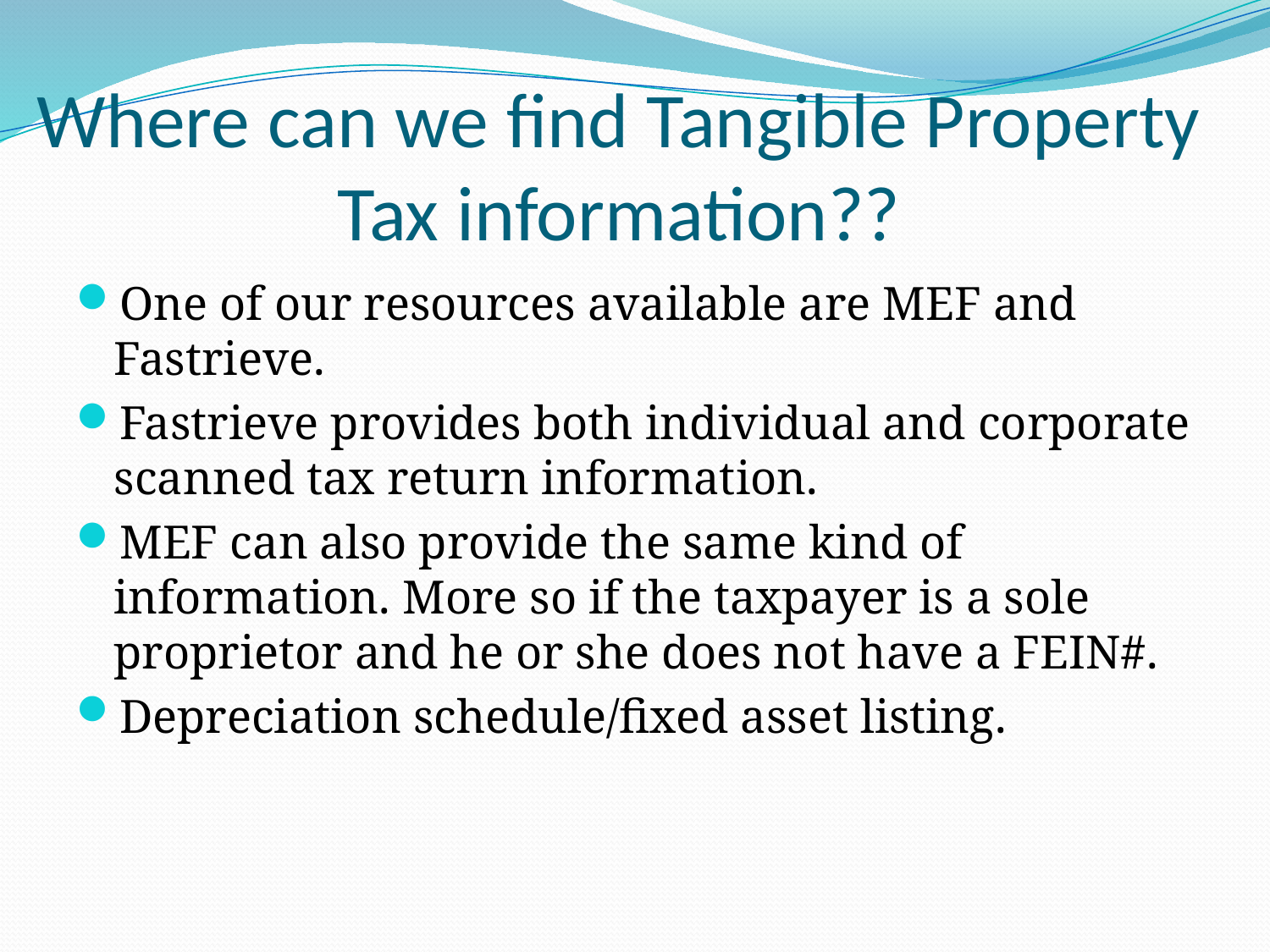

# Where can we find Tangible Property Tax information??
One of our resources available are MEF and Fastrieve.
Fastrieve provides both individual and corporate scanned tax return information.
MEF can also provide the same kind of information. More so if the taxpayer is a sole proprietor and he or she does not have a FEIN#.
Depreciation schedule/fixed asset listing.